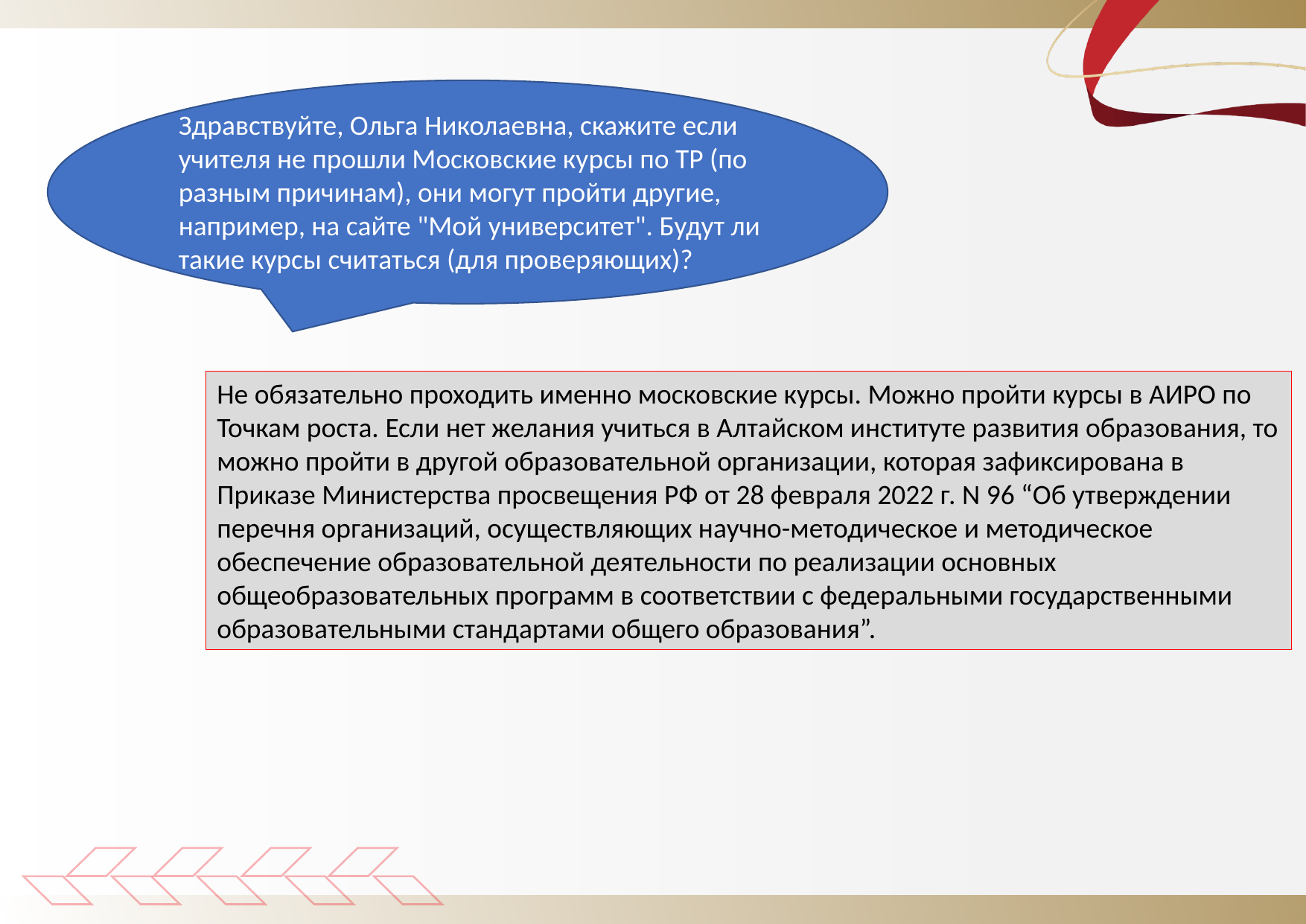

Здравствуйте, Ольга Николаевна, скажите если учителя не прошли Московские курсы по ТР (по разным причинам), они могут пройти другие, например, на сайте "Мой университет". Будут ли такие курсы считаться (для проверяющих)?
Не обязательно проходить именно московские курсы. Можно пройти курсы в АИРО по Точкам роста. Если нет желания учиться в Алтайском институте развития образования, то можно пройти в другой образовательной организации, которая зафиксирована в   Приказе Министерства просвещения РФ от 28 февраля 2022 г. N 96 “Об утверждении перечня организаций, осуществляющих научно-методическое и методическое обеспечение образовательной деятельности по реализации основных общеобразовательных программ в соответствии с федеральными государственными образовательными стандартами общего образования”.